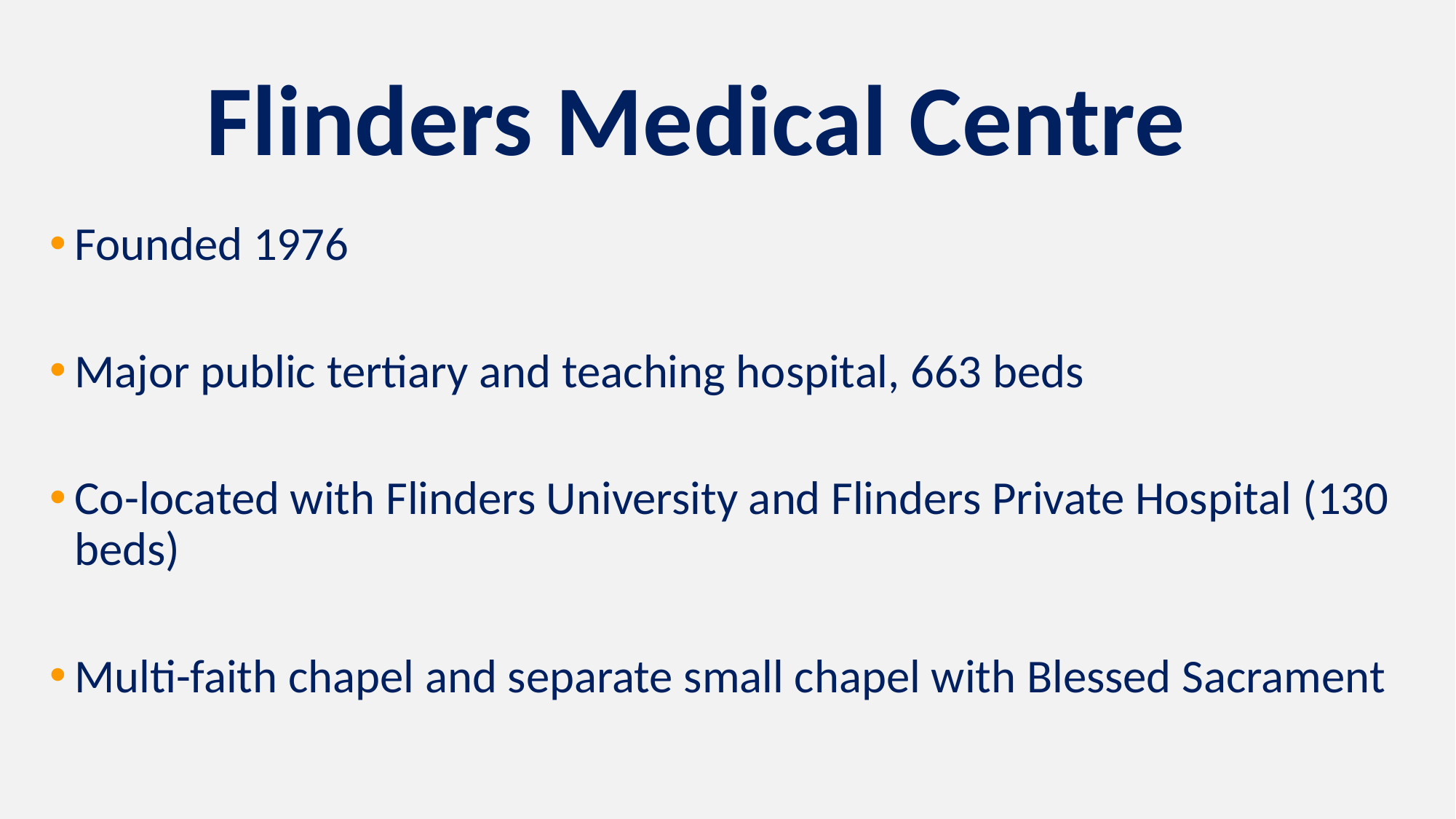

# Flinders Medical Centre
Founded 1976

Major public tertiary and teaching hospital, 663 beds

Co-located with Flinders University and Flinders Private Hospital (130 beds)

Multi-faith chapel and separate small chapel with Blessed Sacrament